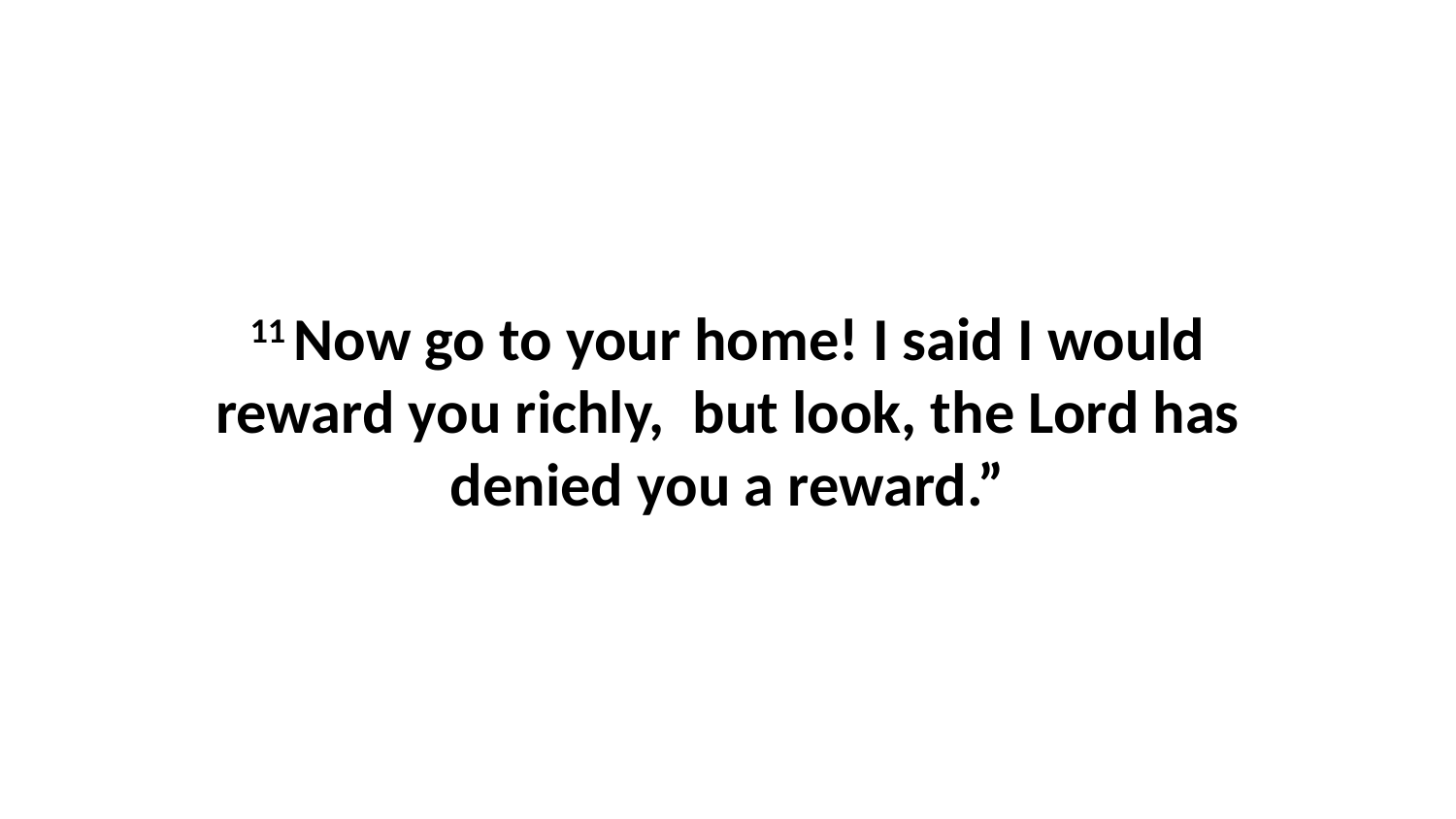

11 Now go to your home! I said I would reward you richly,  but look, the Lord has denied you a reward.”